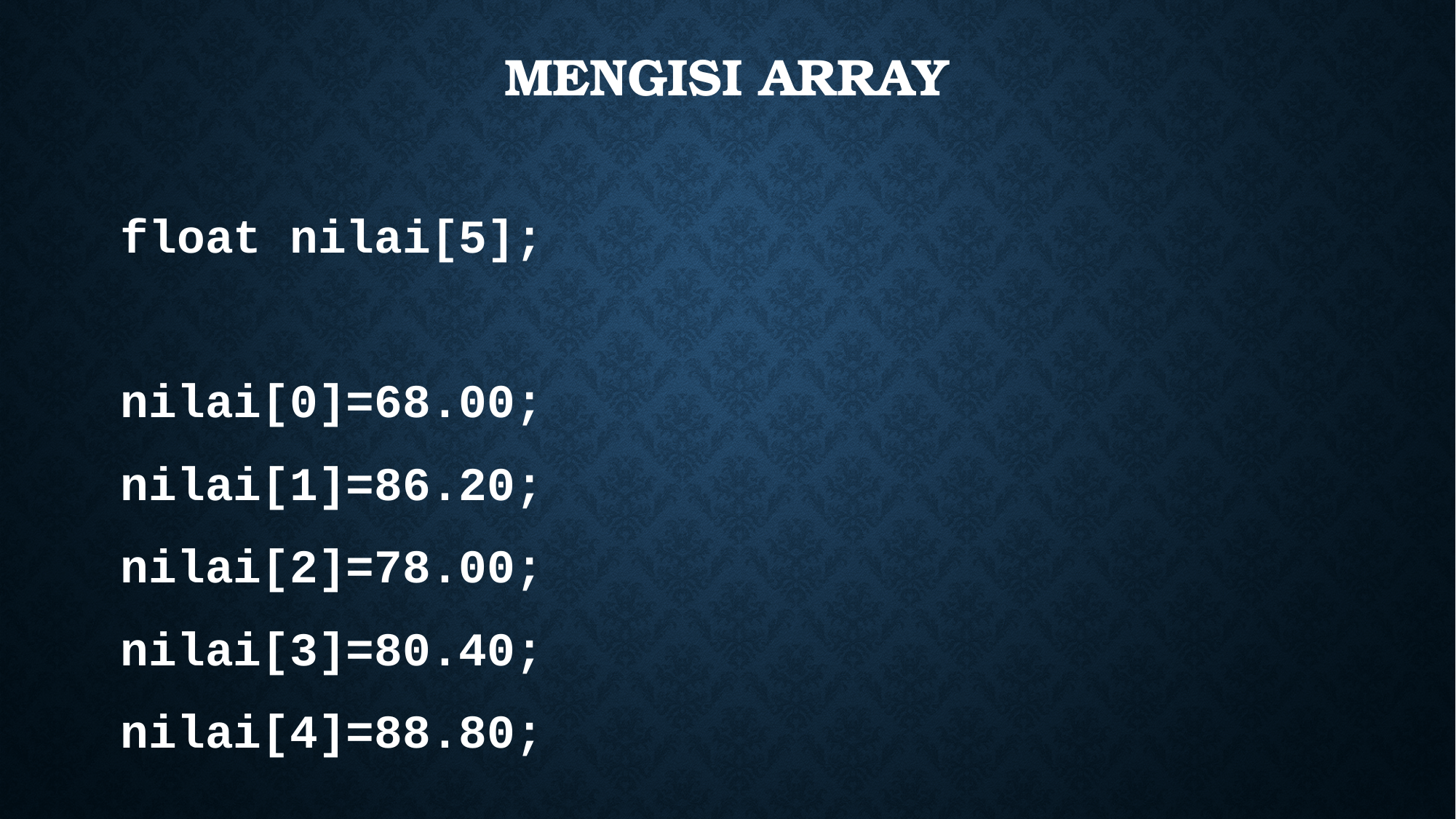

# Mengisi array
float nilai[5];

nilai[0]=68.00;
nilai[1]=86.20;
nilai[2]=78.00;
nilai[3]=80.40;
nilai[4]=88.80;